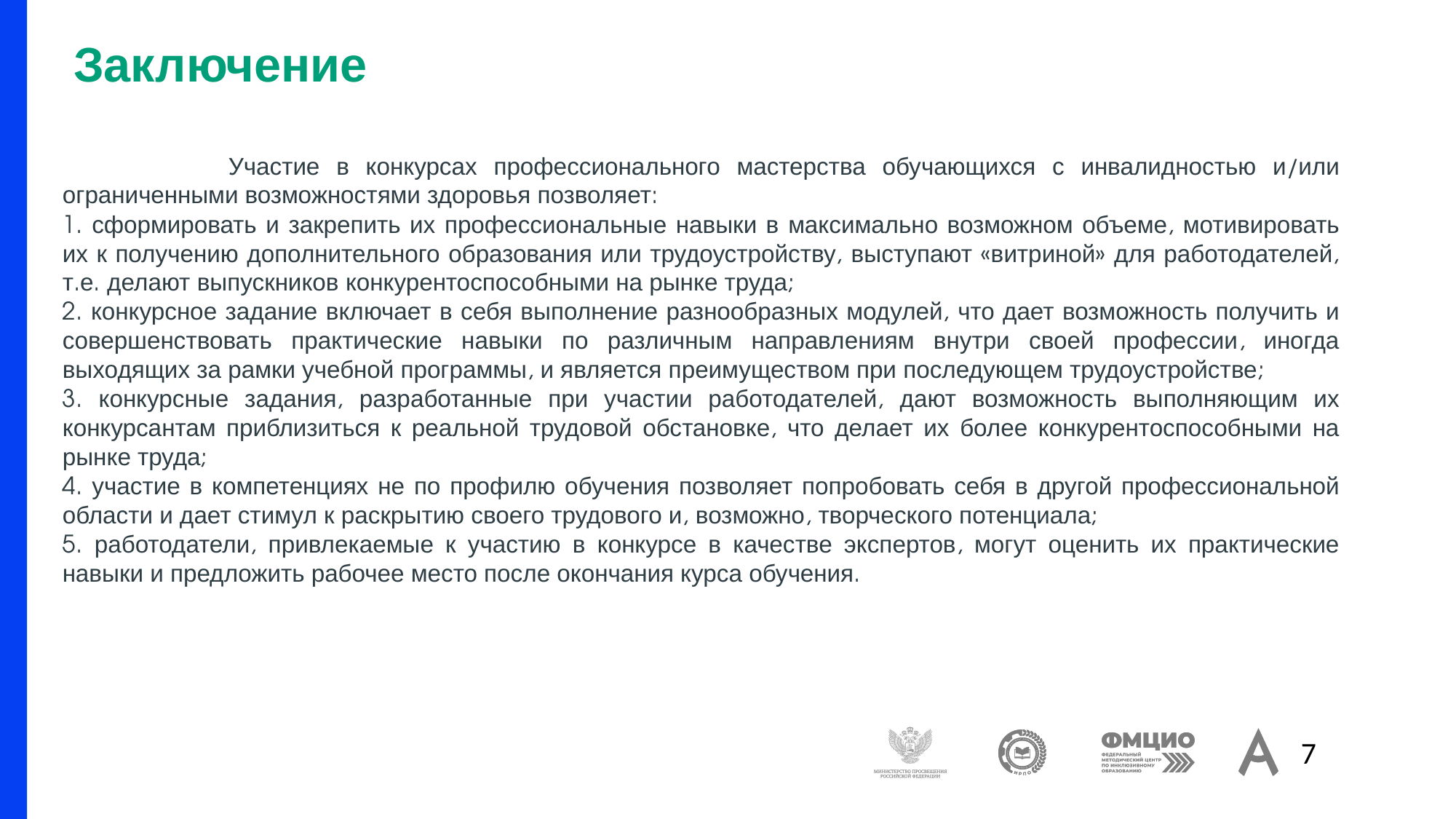

# Заключение
          Участие в конкурсах профессионального мастерства обучающихся с инвалидностью и/или ограниченными возможностями здоровья позволяет:
1. сформировать и закрепить их профессиональные навыки в максимально возможном объеме, мотивировать их к получению дополнительного образования или трудоустройству, выступают «витриной» для работодателей, т.е. делают выпускников конкурентоспособными на рынке труда;
2. конкурсное задание включает в себя выполнение разнообразных модулей, что дает возможность получить и совершенствовать практические навыки по различным направлениям внутри своей профессии, иногда выходящих за рамки учебной программы, и является преимуществом при последующем трудоустройстве;
3. конкурсные задания, разработанные при участии работодателей, дают возможность выполняющим их конкурсантам приблизиться к реальной трудовой обстановке, что делает их более конкурентоспособными на рынке труда;
4. участие в компетенциях не по профилю обучения позволяет попробовать себя в другой профессиональной области и дает стимул к раскрытию своего трудового и, возможно, творческого потенциала;
5. работодатели, привлекаемые к участию в конкурсе в качестве экспертов, могут оценить их практические навыки и предложить рабочее место после окончания курса обучения.